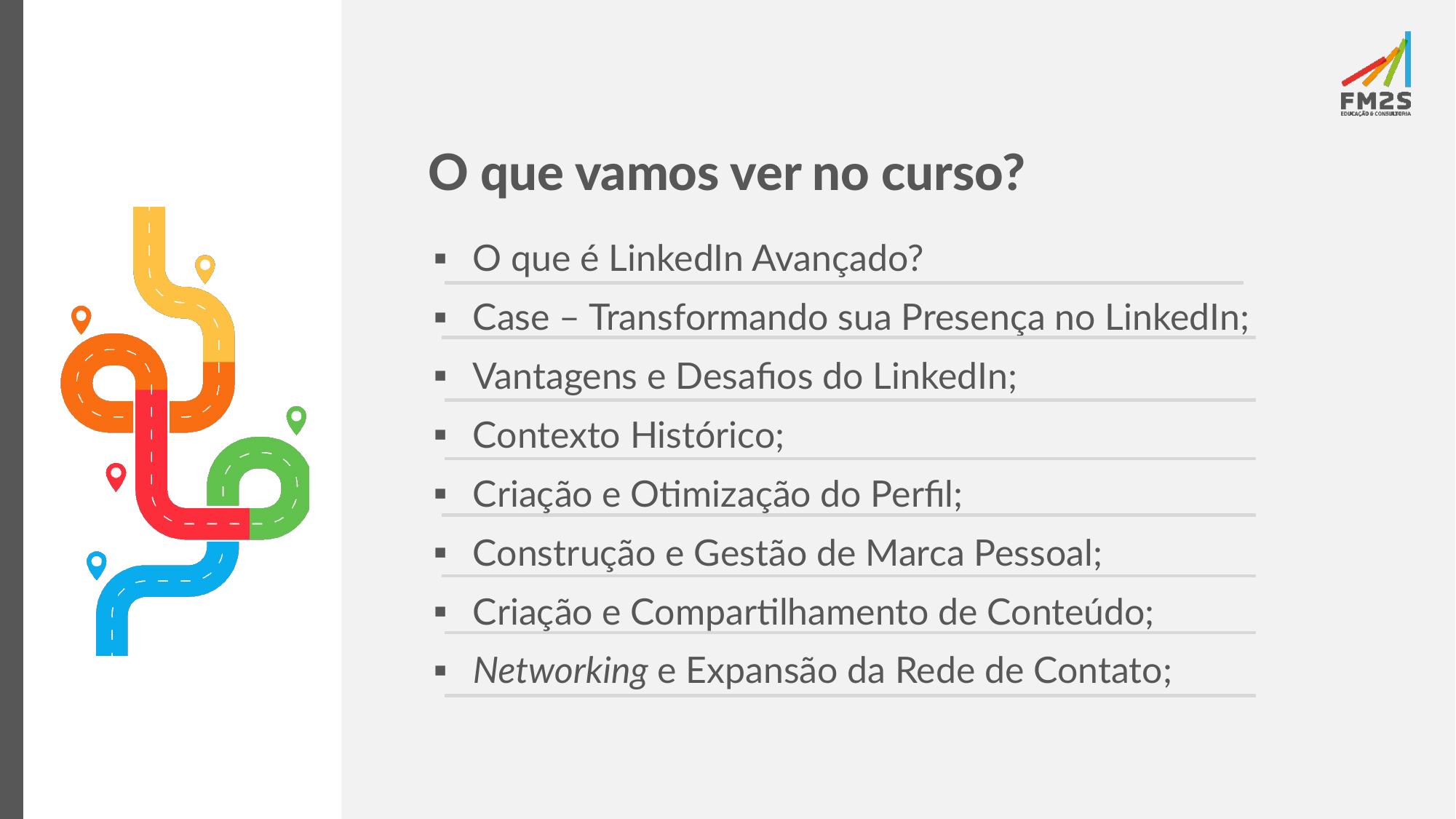

# O que vamos ver no curso?
O que é LinkedIn Avançado?
Case – Transformando sua Presença no LinkedIn;
Vantagens e Desafios do LinkedIn;
Contexto Histórico;
Criação e Otimização do Perfil;
Construção e Gestão de Marca Pessoal;
Criação e Compartilhamento de Conteúdo;
Networking e Expansão da Rede de Contato;